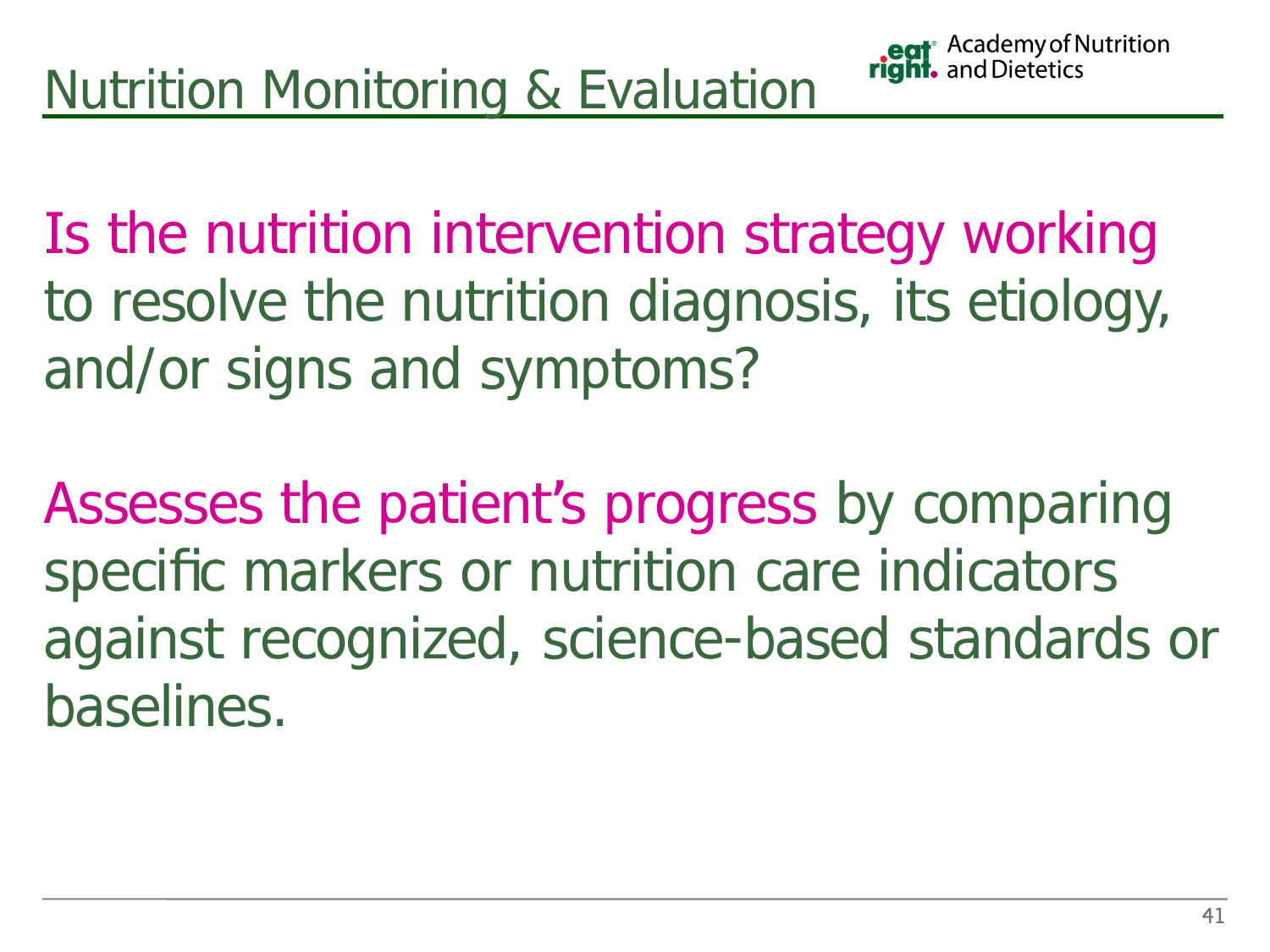

# Nutrition Monitoring & Evaluation
Is the nutrition intervention strategy working to resolve the nutrition diagnosis, its etiology, and/or signs and symptoms?

Assesses the patient’s progress by comparing specific markers or nutrition care indicators against recognized, science-based standards or baselines.
41